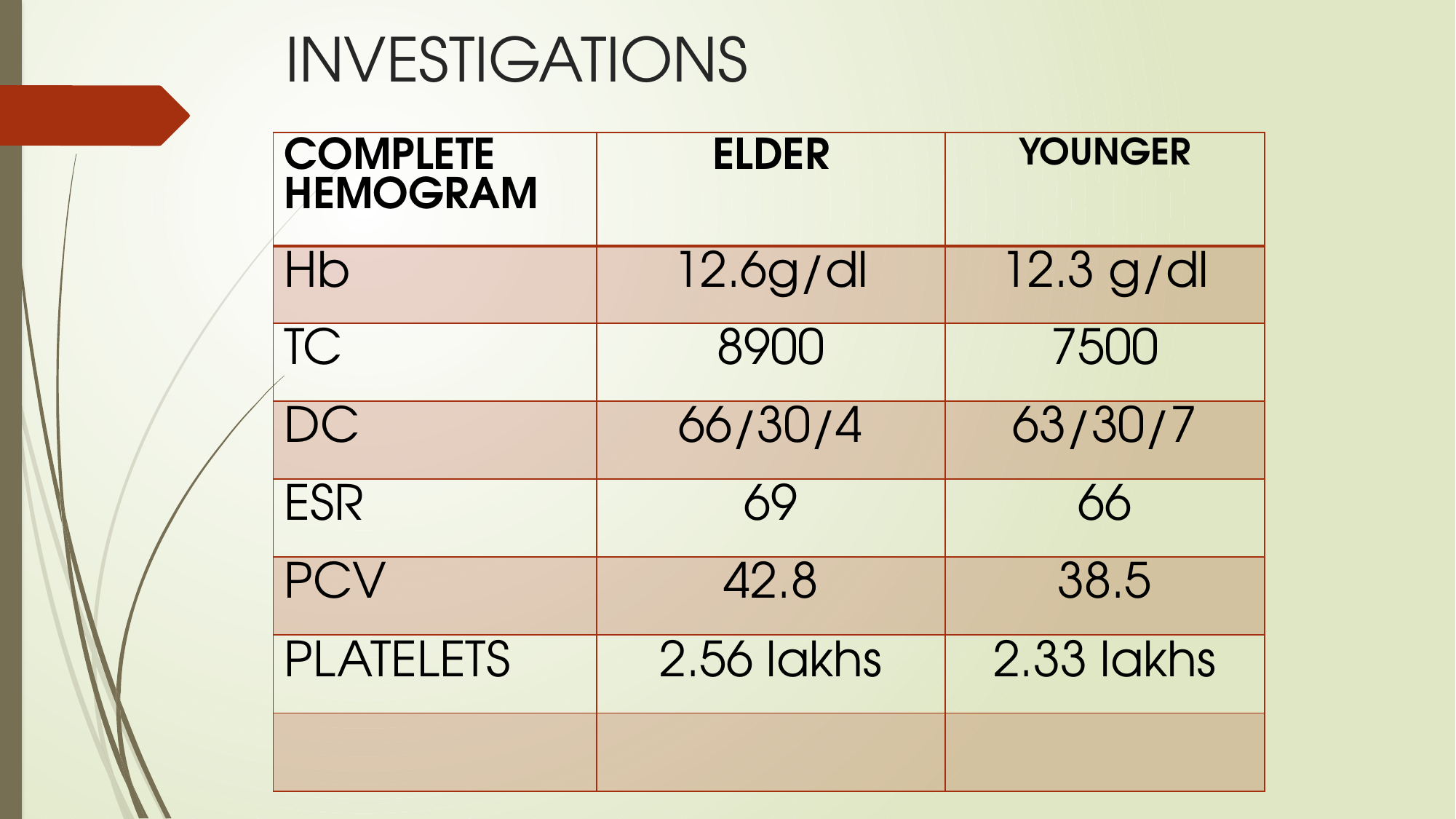

# INVESTIGATIONS
| COMPLETE HEMOGRAM | ELDER | YOUNGER |
| --- | --- | --- |
| Hb | 12.6g/dl | 12.3 g/dl |
| TC | 8900 | 7500 |
| DC | 66/30/4 | 63/30/7 |
| ESR | 69 | 66 |
| PCV | 42.8 | 38.5 |
| PLATELETS | 2.56 lakhs | 2.33 lakhs |
|  |  |  |